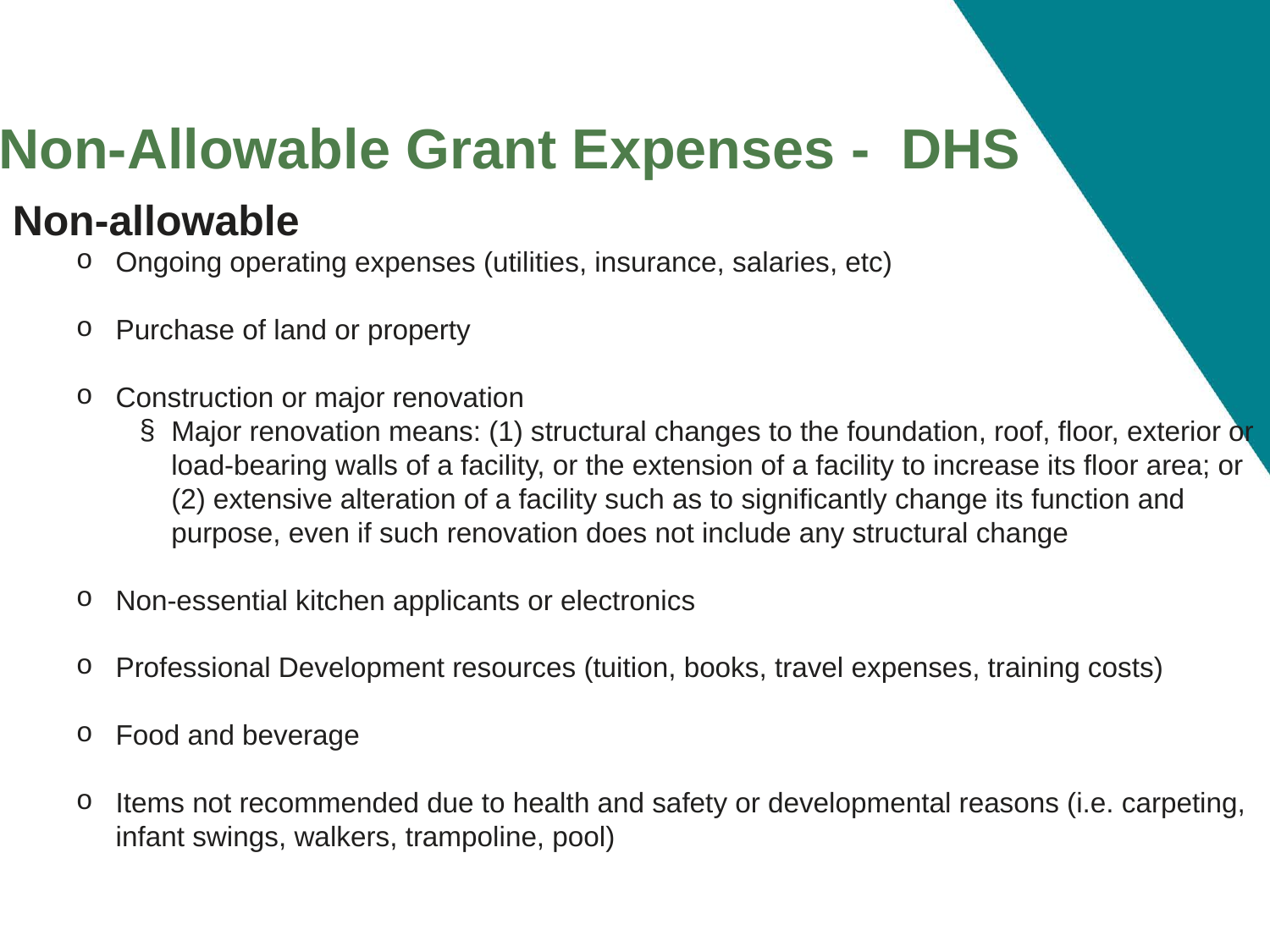

Non-Allowable Grant Expenses -  DHS
Non-allowable
Ongoing operating expenses (utilities, insurance, salaries, etc)

Purchase of land or property

Construction or major renovation
Major renovation means: (1) structural changes to the foundation, roof, floor, exterior or load-bearing walls of a facility, or the extension of a facility to increase its floor area; or (2) extensive alteration of a facility such as to significantly change its function and purpose, even if such renovation does not include any structural change

Non-essential kitchen applicants or electronics

Professional Development resources (tuition, books, travel expenses, training costs)

Food and beverage

Items not recommended due to health and safety or developmental reasons (i.e. carpeting, infant swings, walkers, trampoline, pool)